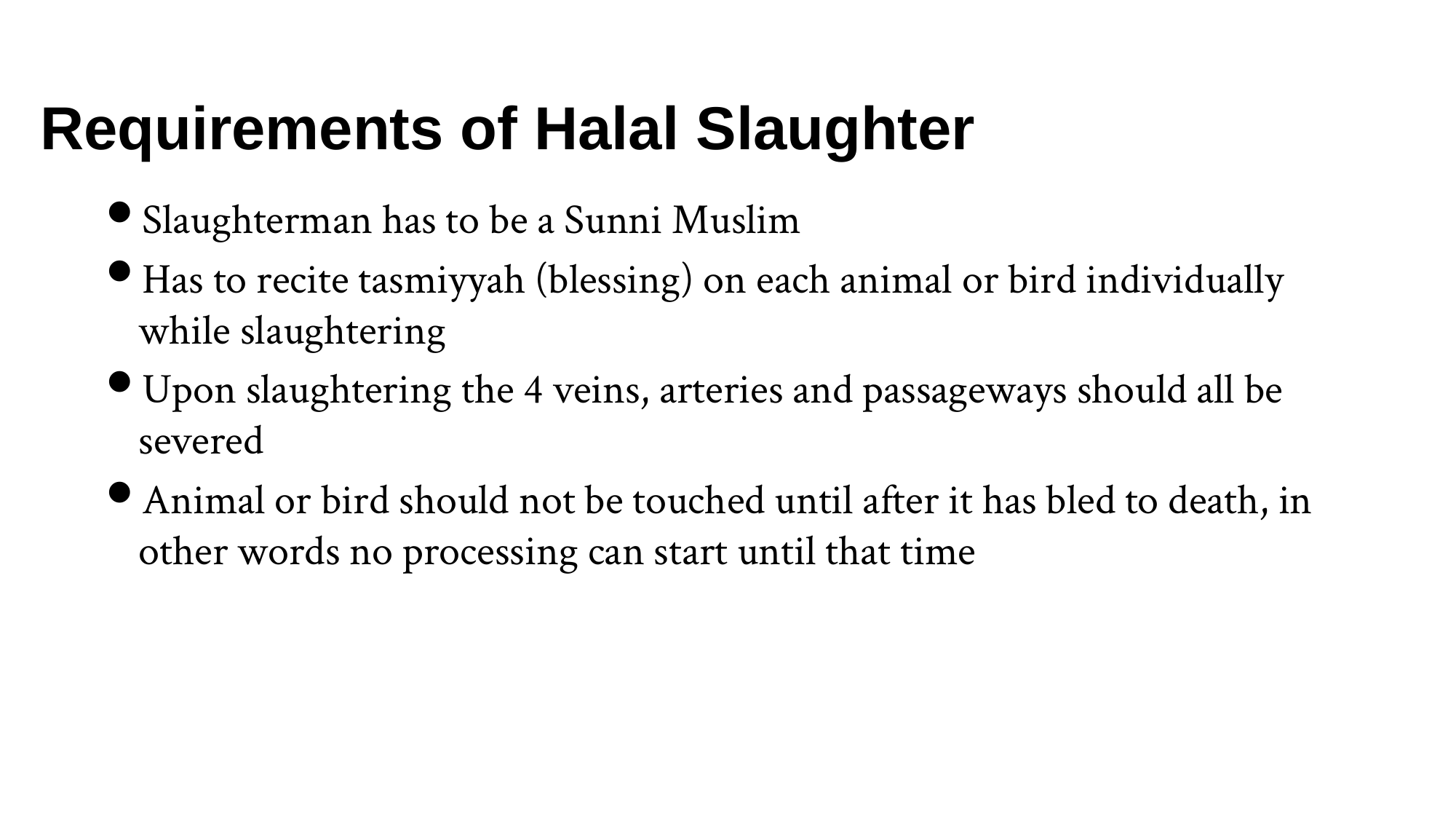

Requirements of Halal Slaughter
Slaughterman has to be a Sunni Muslim
Has to recite tasmiyyah (blessing) on each animal or bird individually while slaughtering
Upon slaughtering the 4 veins, arteries and passageways should all be severed
Animal or bird should not be touched until after it has bled to death, in other words no processing can start until that time